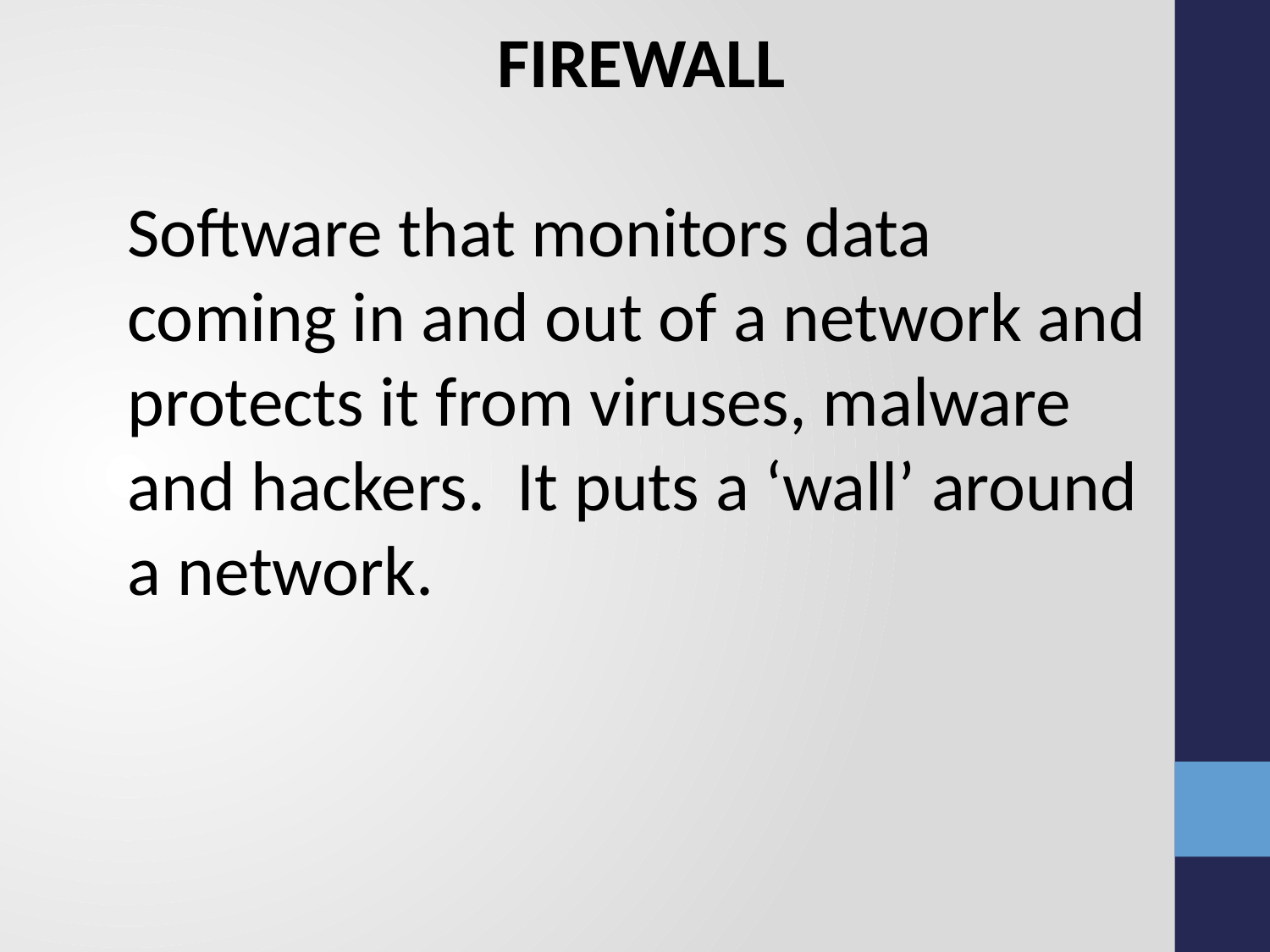

FIREWALL

Software that monitors data coming in and out of a network and protects it from viruses, malware and hackers.  It puts a ‘wall’ around a network.